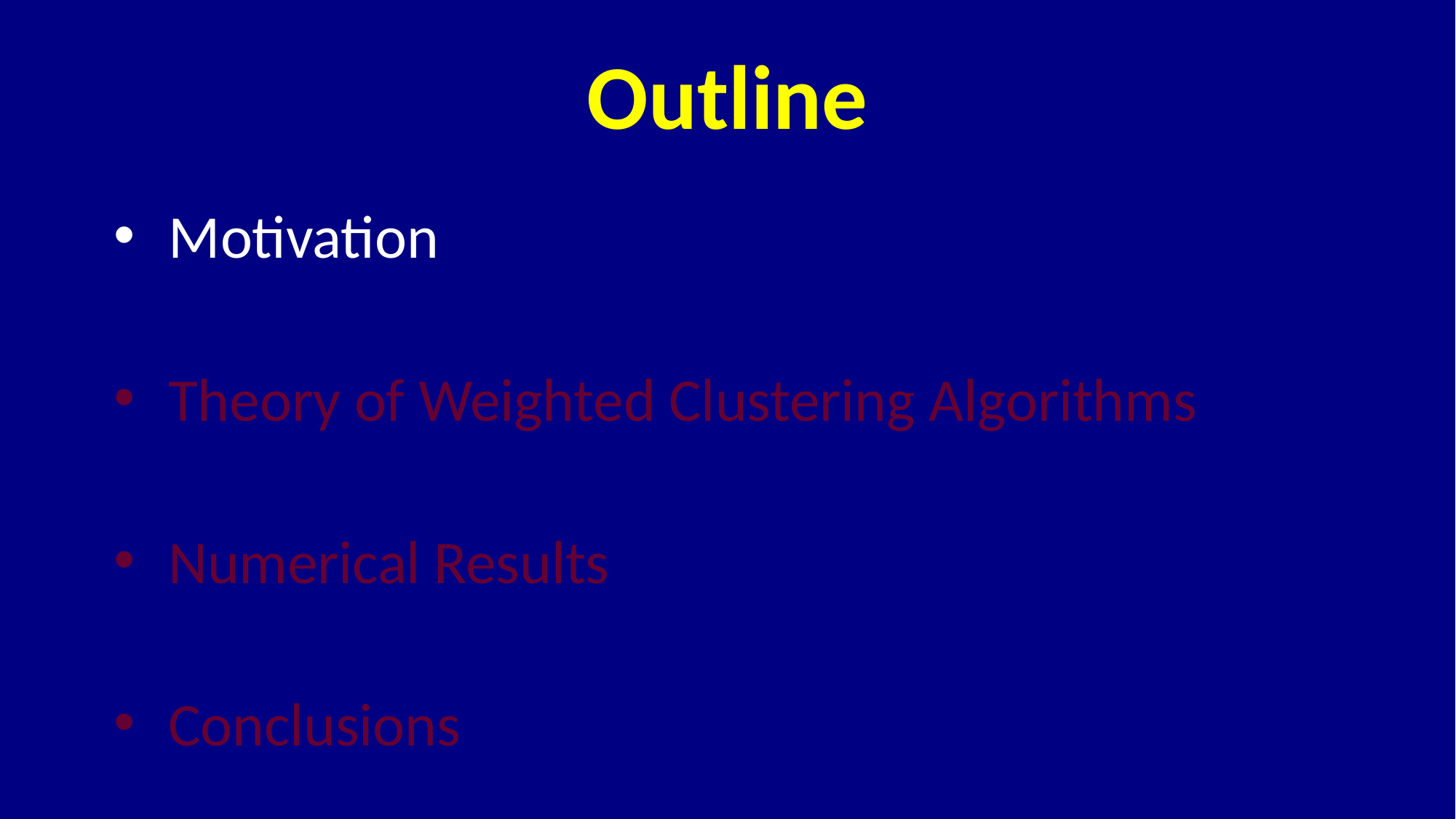

Outline
Motivation
Theory of Weighted Clustering Algorithms
Numerical Results
Conclusions